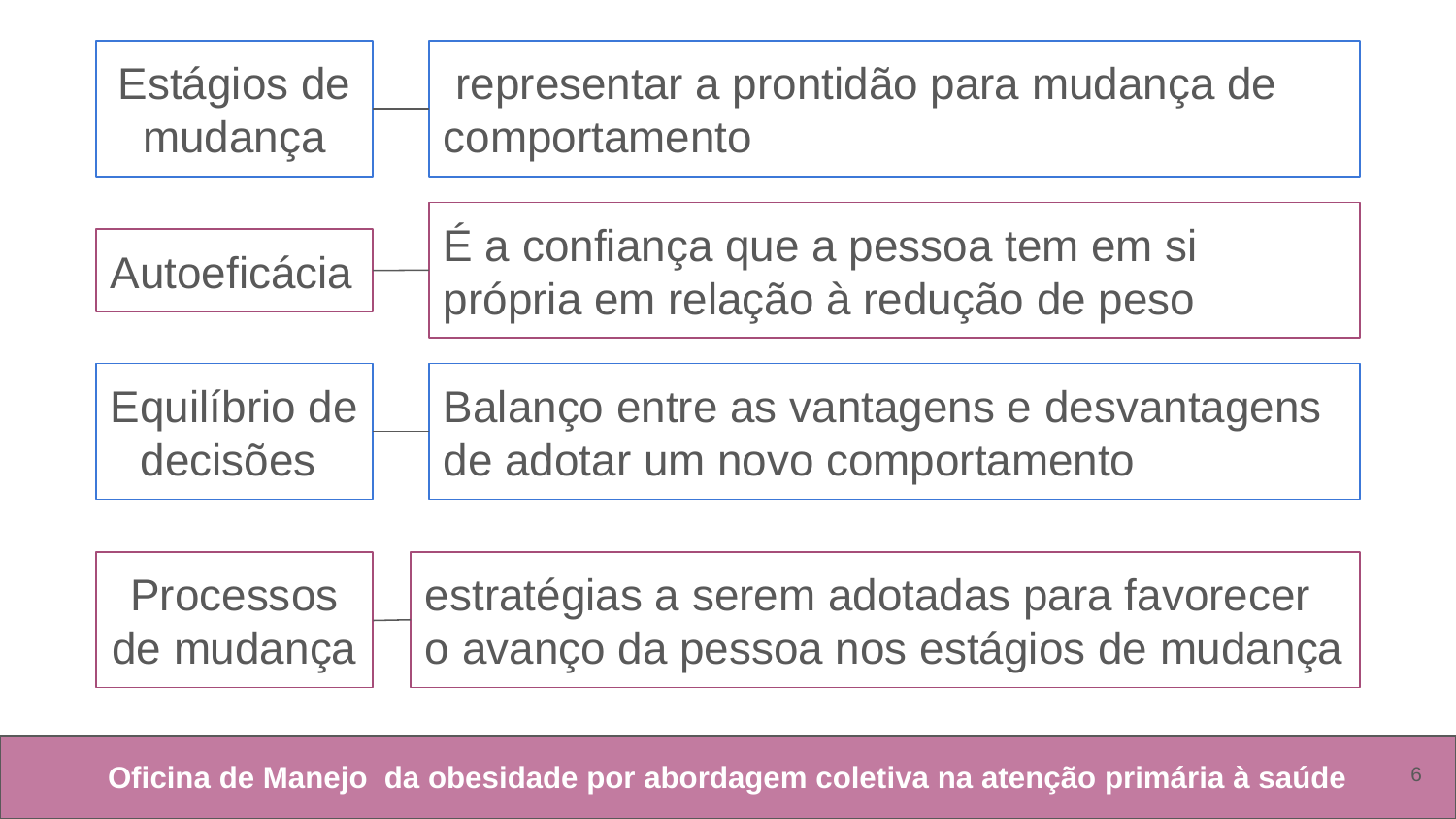

Estágios de mudança
 representar a prontidão para mudança de comportamento
É a confiança que a pessoa tem em si própria em relação à redução de peso
Autoeficácia
Equilíbrio de decisões
Balanço entre as vantagens e desvantagens de adotar um novo comportamento
Processos de mudança
estratégias a serem adotadas para favorecer o avanço da pessoa nos estágios de mudança
6